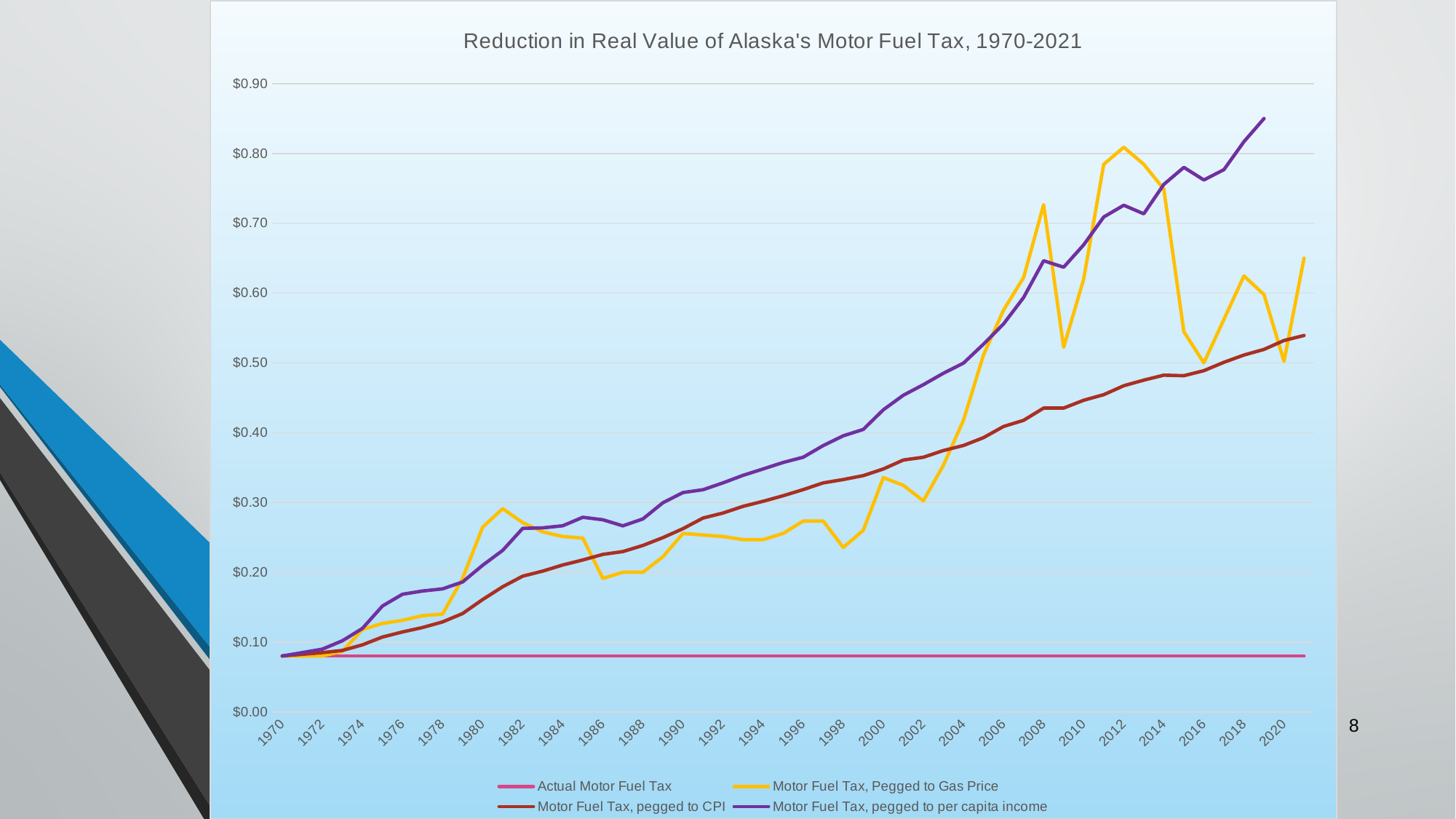

[unsupported chart]

HB 104 Motor Fuel Tax – House Transportation Committee – 3.4.2021
8